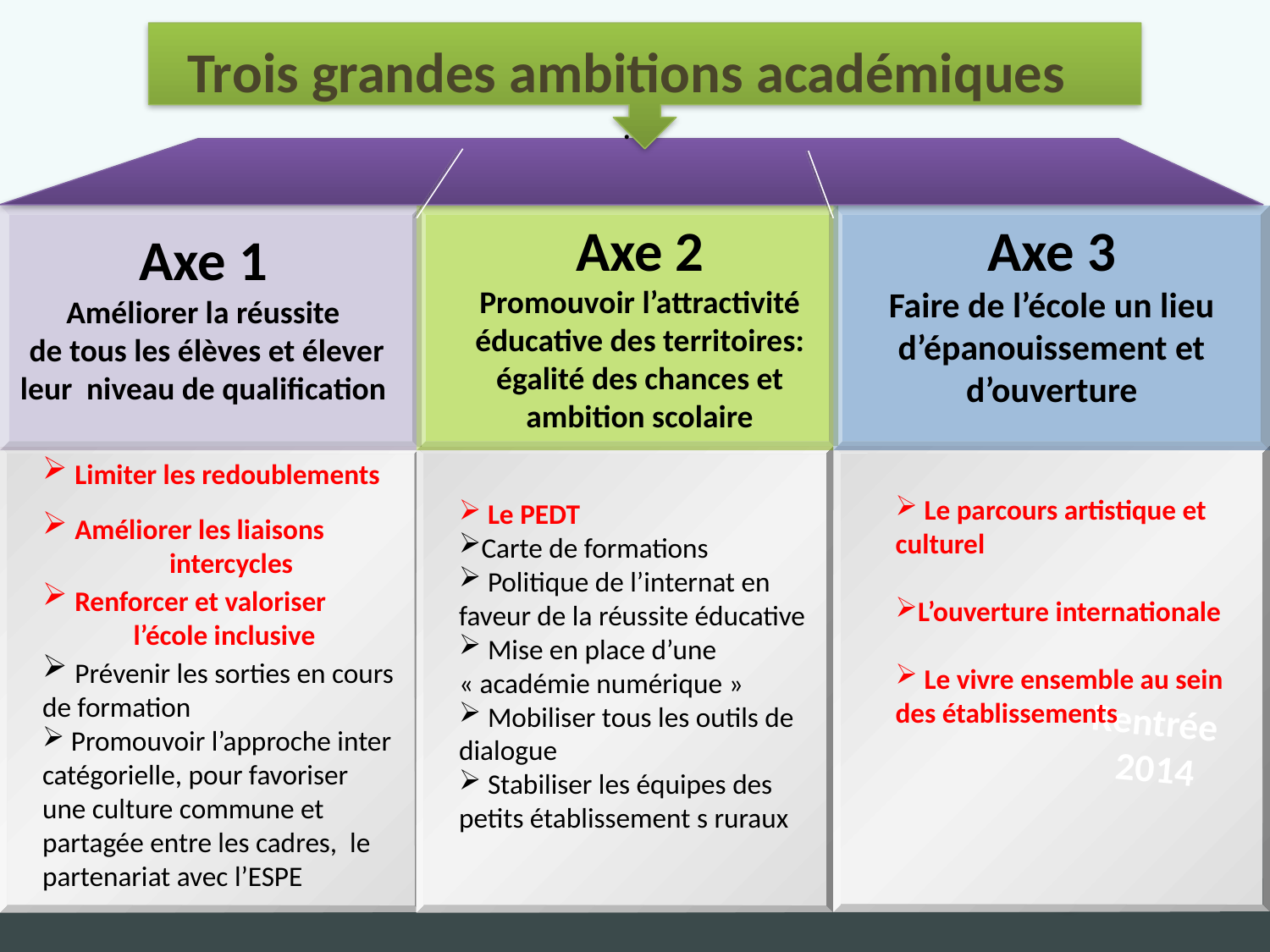

Trois grandes ambitions académiques
.

Axe 2
Promouvoir l’attractivité éducative des territoires:
égalité des chances et ambition scolaire
Axe 3
Faire de l’école un lieu d’épanouissement et d’ouverture

Axe 1
Améliorer la réussite
 de tous les élèves et élever leur  niveau de qualification

 Limiter les redoublements

 Améliorer les liaisons    	intercycles
 Renforcer et valoriser 	l’école inclusive
 Prévenir les sorties en cours de formation
 Promouvoir l’approche inter catégorielle, pour favoriser une culture commune et partagée entre les cadres,  le partenariat avec l’ESPE

 Le PEDT
Carte de formations
 Politique de l’internat en faveur de la réussite éducative
 Mise en place d’une « académie numérique »
 Mobiliser tous les outils de dialogue
 Stabiliser les équipes des  petits établissement s ruraux

 Le parcours artistique et culturel

L’ouverture internationale

 Le vivre ensemble au sein des établissements
Rentrée
2014